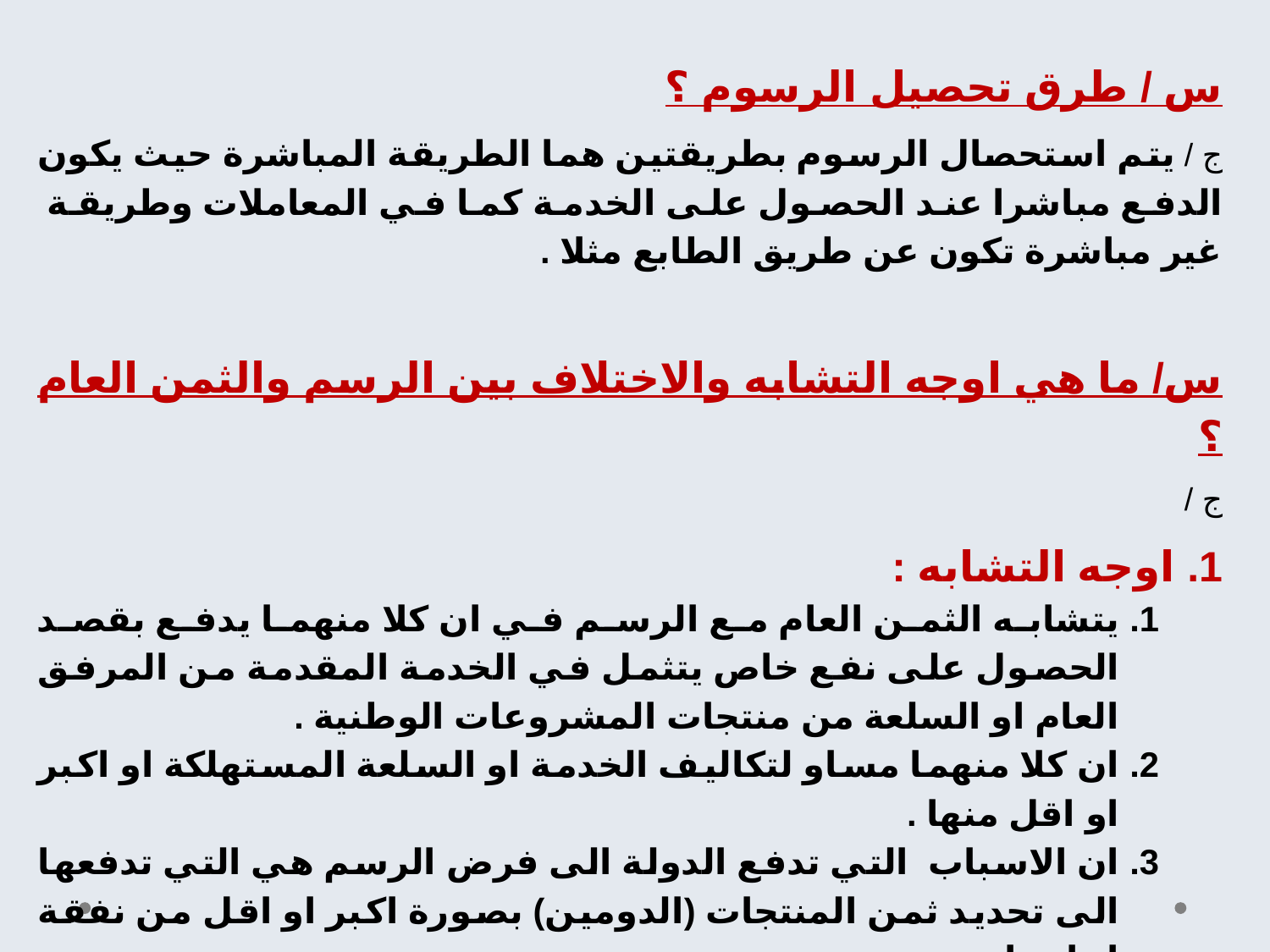

س / طرق تحصيل الرسوم ؟
ج / يتم استحصال الرسوم بطريقتين هما الطريقة المباشرة حيث يكون الدفع مباشرا عند الحصول على الخدمة كما في المعاملات وطريقة  غير مباشرة تكون عن طريق الطابع مثلا .

س/ ما هي اوجه التشابه والاختلاف بين الرسم والثمن العام ؟
ج /
اوجه التشابه :
يتشابه الثمن العام مع الرسم في ان كلا منهما يدفع بقصد الحصول على نفع خاص يتثمل في الخدمة المقدمة من المرفق العام او السلعة من منتجات المشروعات الوطنية .
ان كلا منهما مساو لتكاليف الخدمة او السلعة المستهلكة او اكبر او اقل منها .
ان الاسباب  التي تدفع الدولة الى فرض الرسم هي التي تدفعها الى تحديد ثمن المنتجات (الدومين) بصورة اكبر او اقل من نفقة انتاجها.
ان كلا منهنما قد يتضمن ضريبة مستترة .